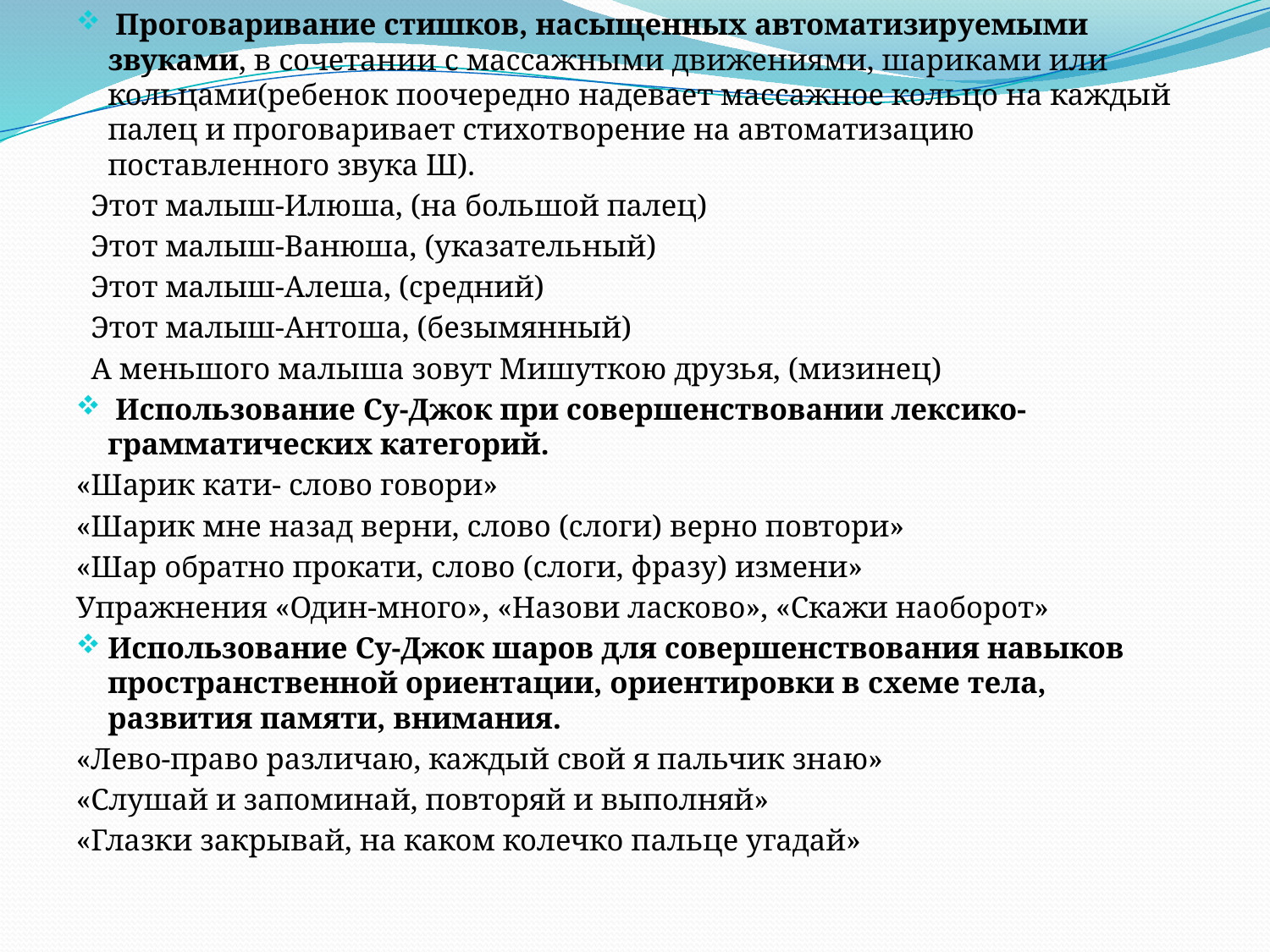

Проговаривание стишков, насыщенных автоматизируемыми звуками, в сочетании с массажными движениями, шариками или кольцами(ребенок поочередно надевает массажное кольцо на каждый палец и проговаривает стихотворение на автоматизацию поставленного звука Ш).
  Этот малыш-Илюша, (на большой палец)
  Этот малыш-Ванюша, (указательный)
  Этот малыш-Алеша, (средний)
  Этот малыш-Антоша, (безымянный)
  А меньшого малыша зовут Мишуткою друзья, (мизинец)
 Использование Су-Джок при совершенствовании лексико-грамматических категорий.
«Шарик кати- слово говори»
«Шарик мне назад верни, слово (слоги) верно повтори»
«Шар обратно прокати, слово (слоги, фразу) измени»
Упражнения «Один-много», «Назови ласково», «Скажи наоборот»
Использование Су-Джок шаров для совершенствования навыков пространственной ориентации, ориентировки в схеме тела, развития памяти, внимания.
«Лево-право различаю, каждый свой я пальчик знаю»
«Слушай и запоминай, повторяй и выполняй»
«Глазки закрывай, на каком колечко пальце угадай»